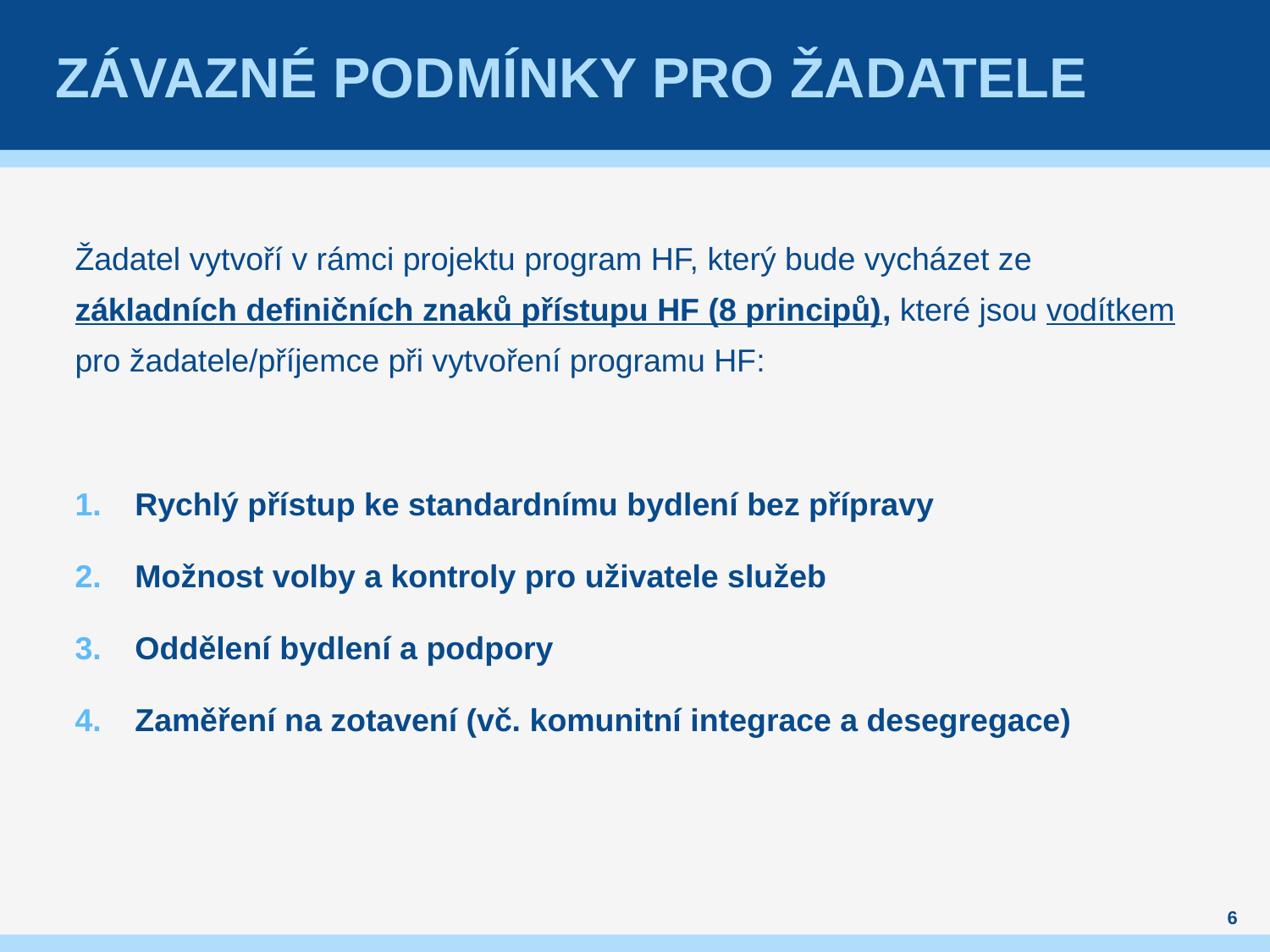

# Závazné podmínky pro žadatele
Žadatel vytvoří v rámci projektu program HF, který bude vycházet ze základních definičních znaků přístupu HF (8 principů), které jsou vodítkem pro žadatele/příjemce při vytvoření programu HF:

Rychlý přístup ke standardnímu bydlení bez přípravy
Možnost volby a kontroly pro uživatele služeb
Oddělení bydlení a podpory
Zaměření na zotavení (vč. komunitní integrace a desegregace)
6